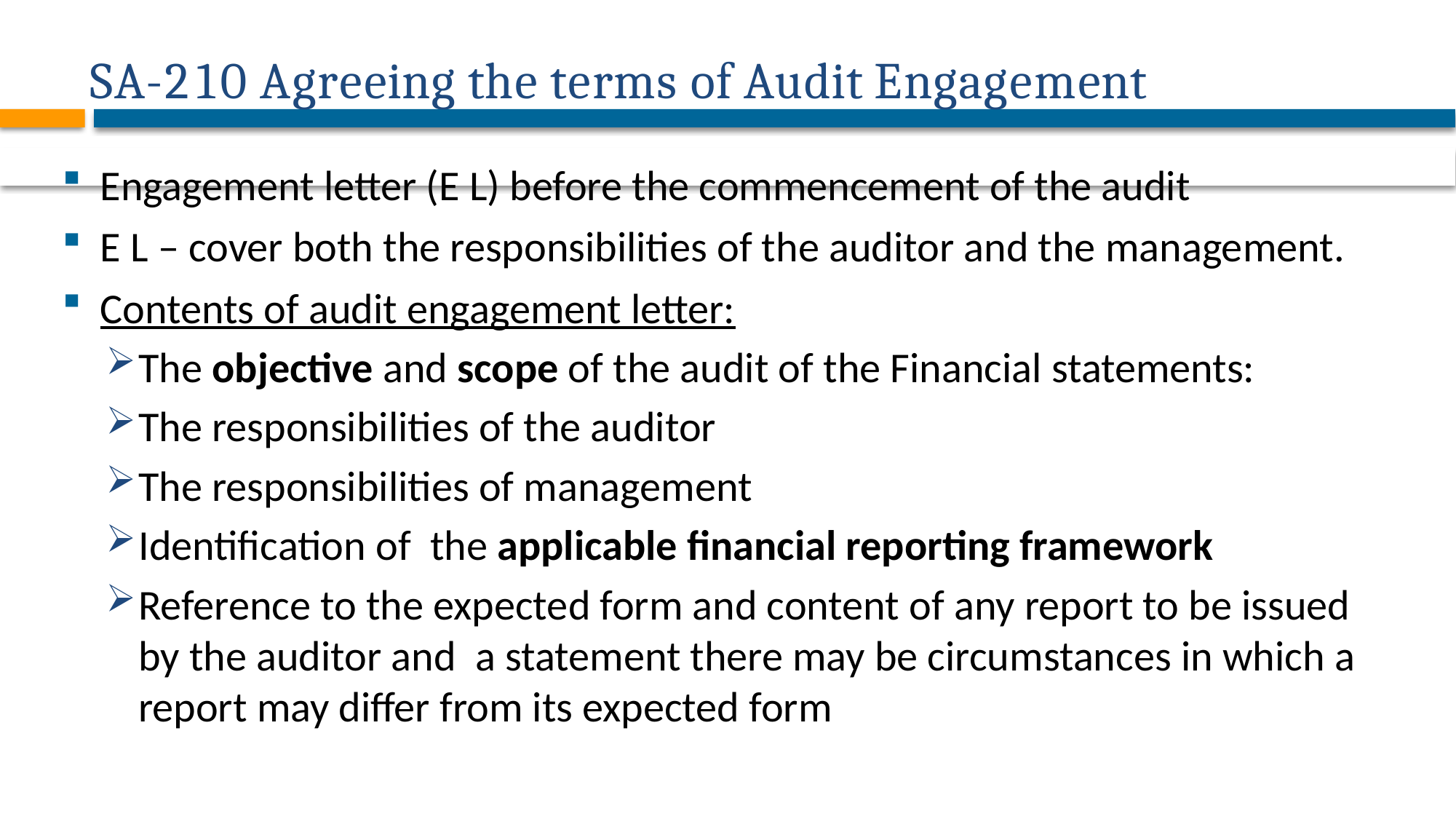

# SA-210 Agreeing the terms of Audit Engagement
10
Engagement letter (E L) before the commencement of the audit
E L – cover both the responsibilities of the auditor and the management.
Contents of audit engagement letter:
The objective and scope of the audit of the Financial statements:
The responsibilities of the auditor
The responsibilities of management
Identification of  the applicable financial reporting framework
Reference to the expected form and content of any report to be issued by the auditor and  a statement there may be circumstances in which a report may differ from its expected form